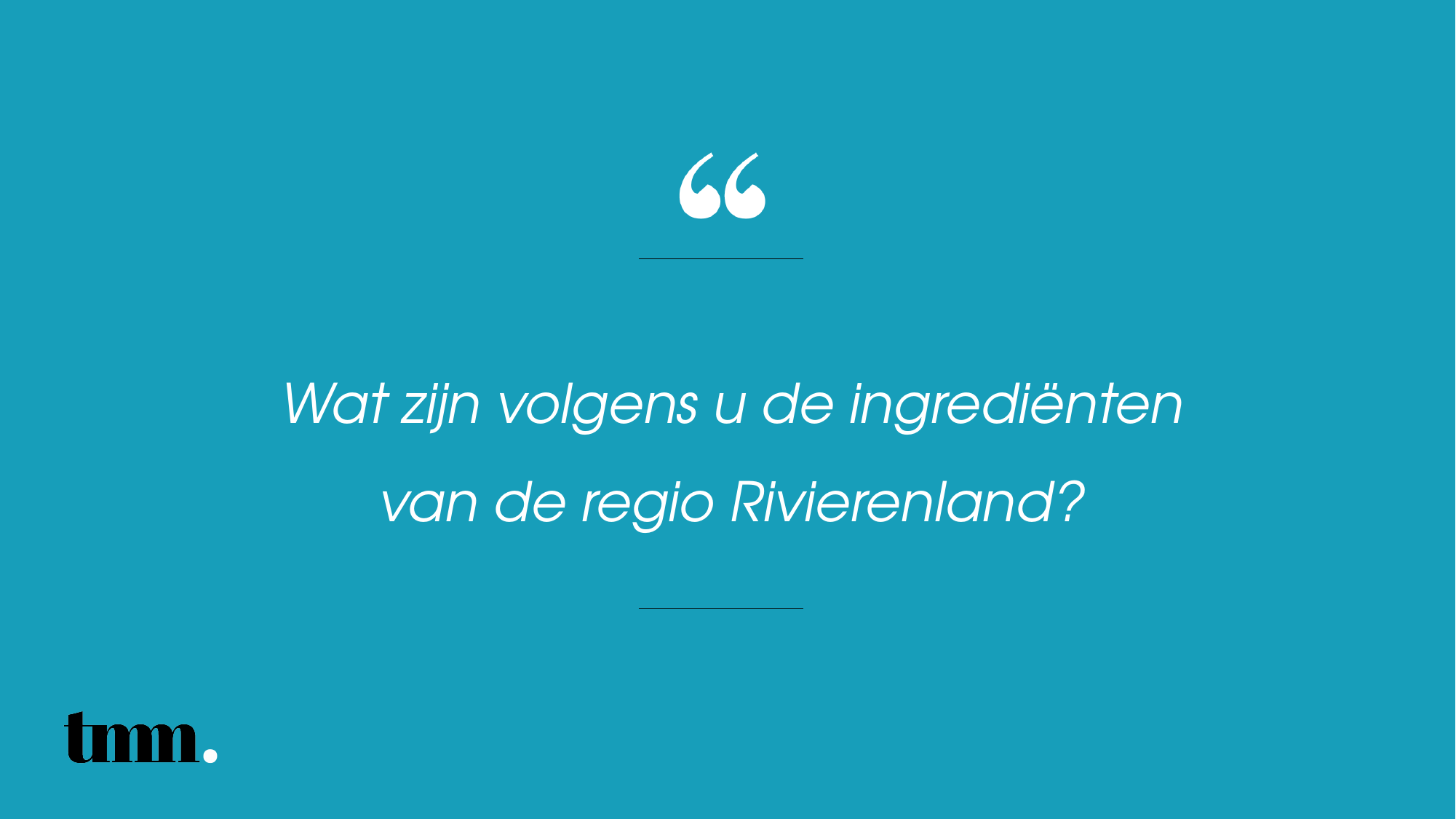

Wat zijn volgens u de ingrediënten van de regio Rivierenland?